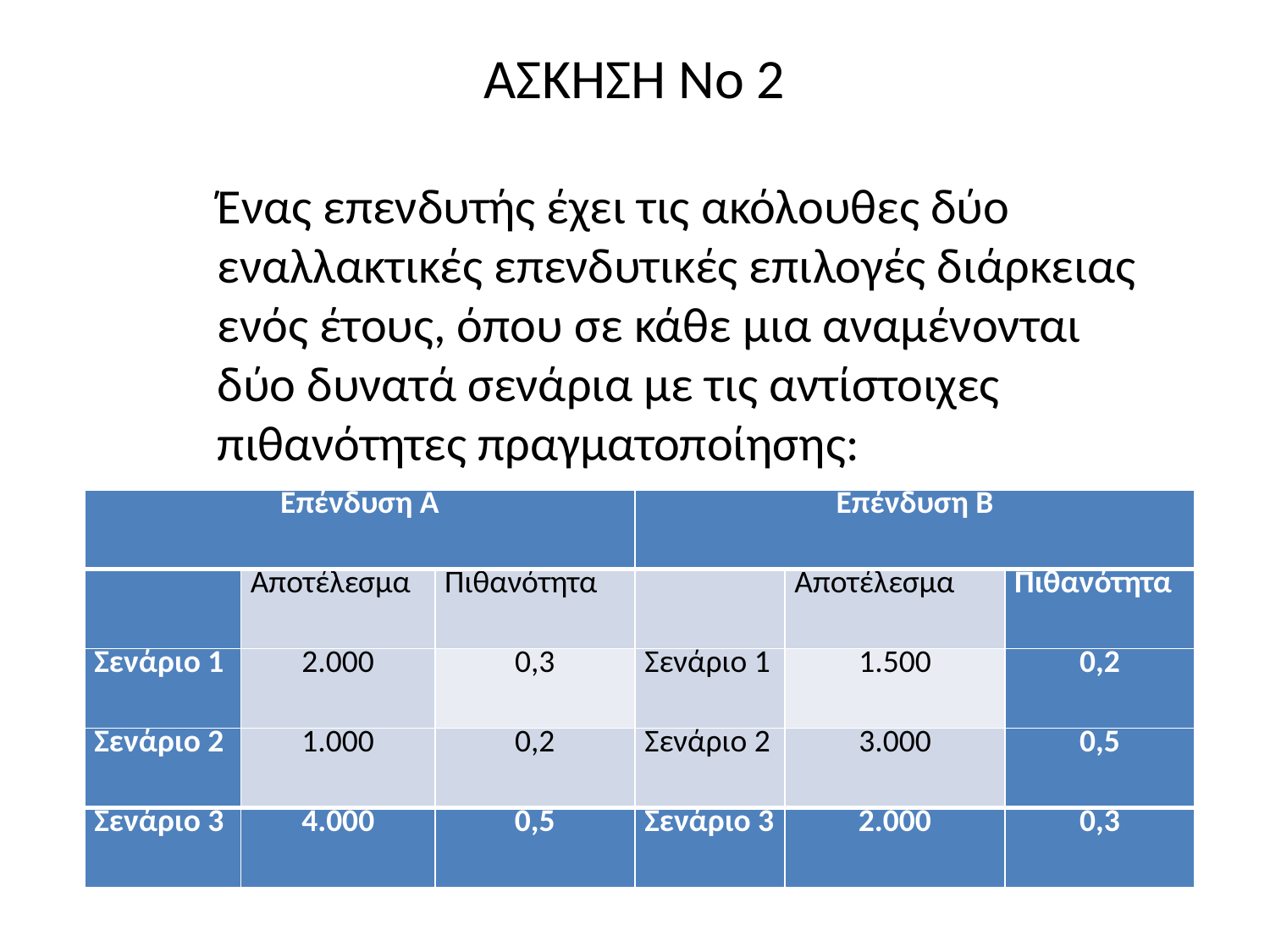

# ΑΣΚΗΣΗ Νο 2
Ένας επενδυτής έχει τις ακόλουθες δύο εναλλακτικές επενδυτικές επιλογές διάρκειας ενός έτους, όπου σε κάθε μια αναμένονται δύο δυνατά σενάρια με τις αντίστοιχες πιθανότητες πραγματοποίησης:
| Επένδυση Α |  |  | Επένδυση Β |  |  |
| --- | --- | --- | --- | --- | --- |
|  | Αποτέλεσμα | Πιθανότητα |  | Αποτέλεσμα | Πιθανότητα |
| Σενάριο 1 | 2.000 | 0,3 | Σενάριο 1 | 1.500 | 0,2 |
| Σενάριο 2 | 1.000 | 0,2 | Σενάριο 2 | 3.000 | 0,5 |
| Σενάριο 3 | 4.000 | 0,5 | Σενάριο 3 | 2.000 | 0,3 |